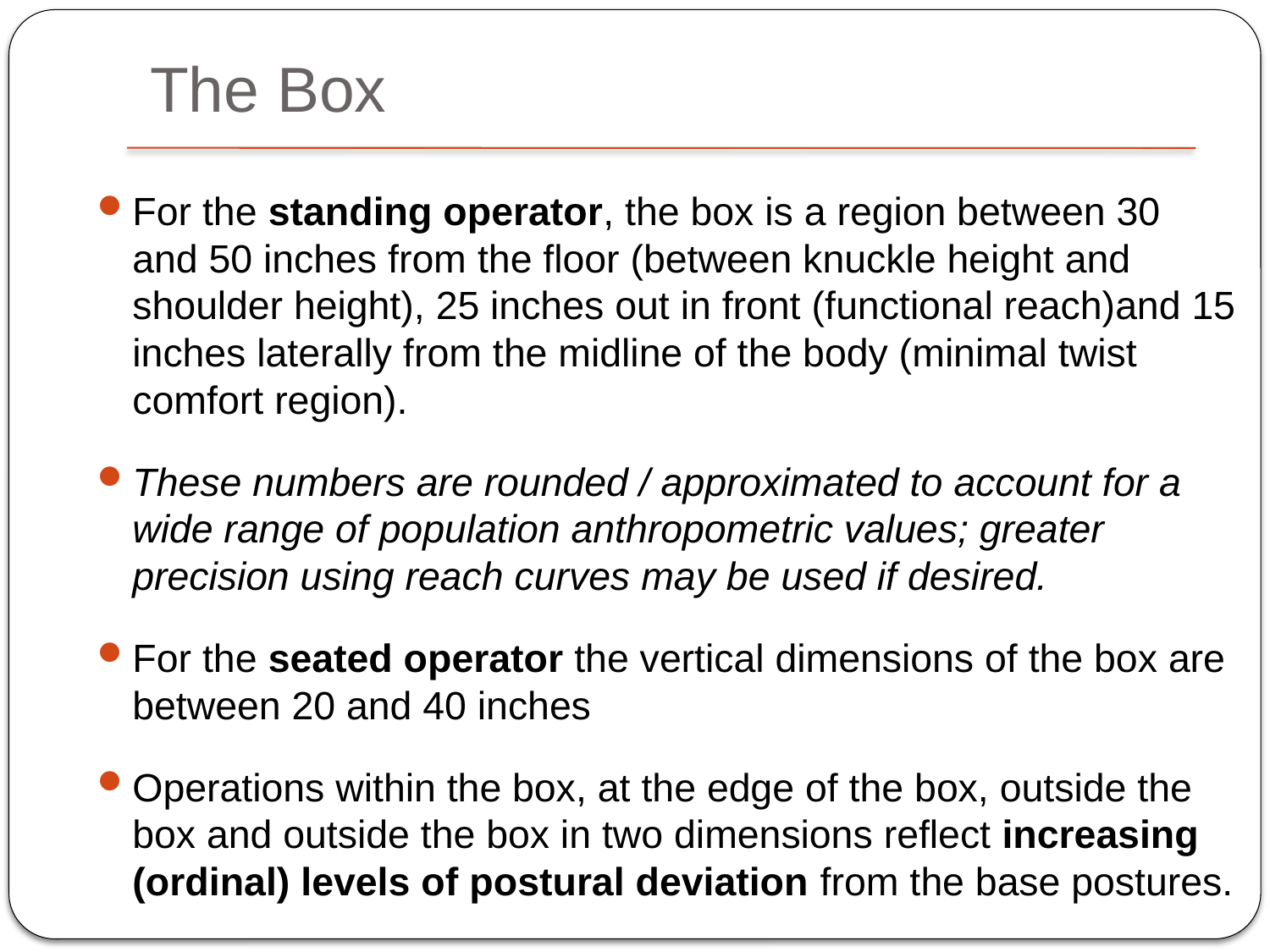

# The Box
For the standing operator, the box is a region between 30 and 50 inches from the floor (between knuckle height and shoulder height), 25 inches out in front (functional reach)and 15 inches laterally from the midline of the body (minimal twist comfort region).

These numbers are rounded / approximated to account for a wide range of population anthropometric values; greater precision using reach curves may be used if desired.

For the seated operator the vertical dimensions of the box are between 20 and 40 inches

Operations within the box, at the edge of the box, outside the box and outside the box in two dimensions reflect increasing (ordinal) levels of postural deviation from the base postures.